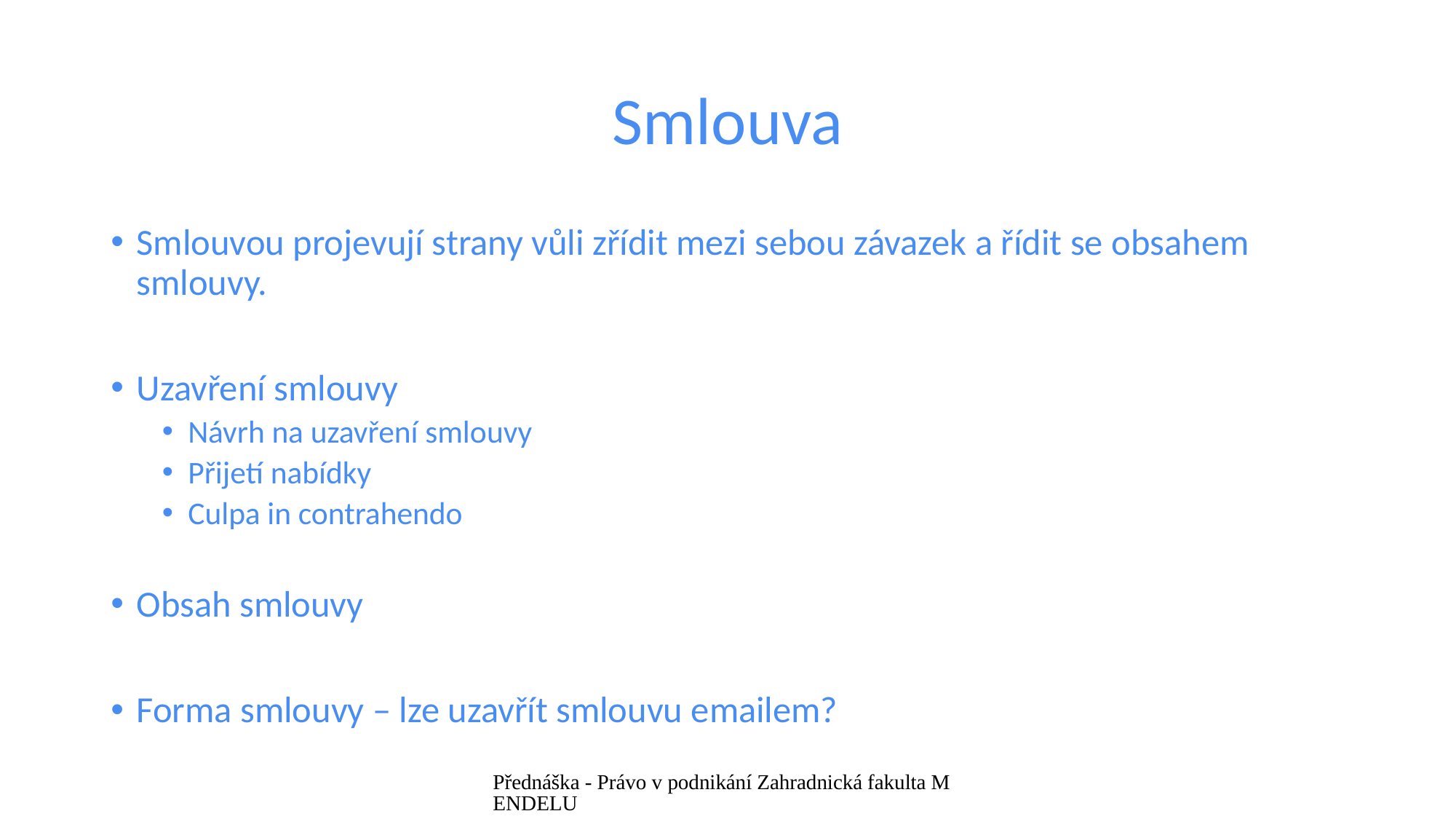

# Smlouva
Smlouvou projevují strany vůli zřídit mezi sebou závazek a řídit se obsahem smlouvy.

Uzavření smlouvy
Návrh na uzavření smlouvy
Přijetí nabídky
Culpa in contrahendo

Obsah smlouvy

Forma smlouvy – lze uzavřít smlouvu emailem?
Přednáška - Právo v podnikání Zahradnická fakulta MENDELU